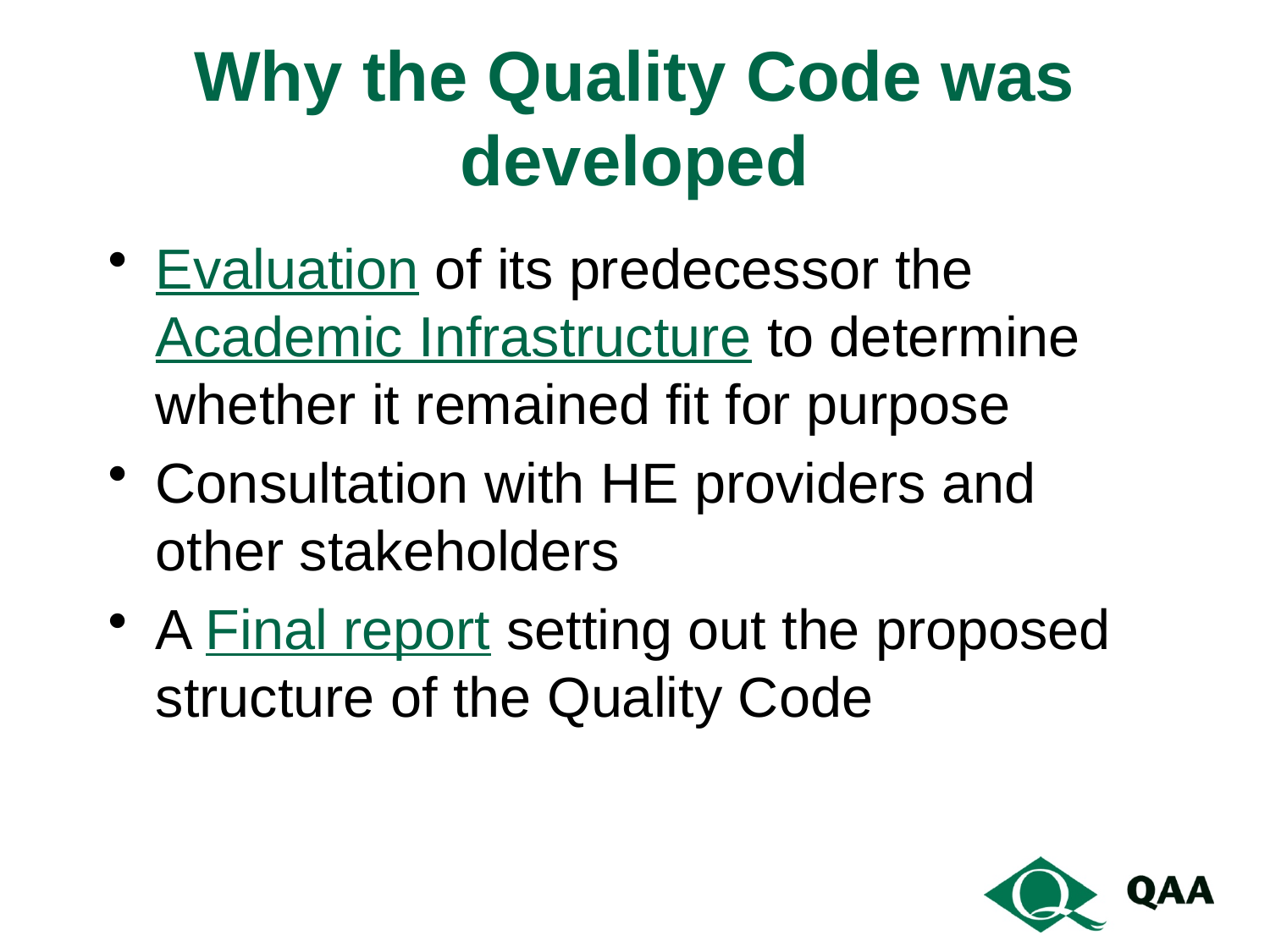

# Why the Quality Code was developed
Evaluation of its predecessor the Academic Infrastructure to determine whether it remained fit for purpose
Consultation with HE providers and other stakeholders
A Final report setting out the proposed structure of the Quality Code